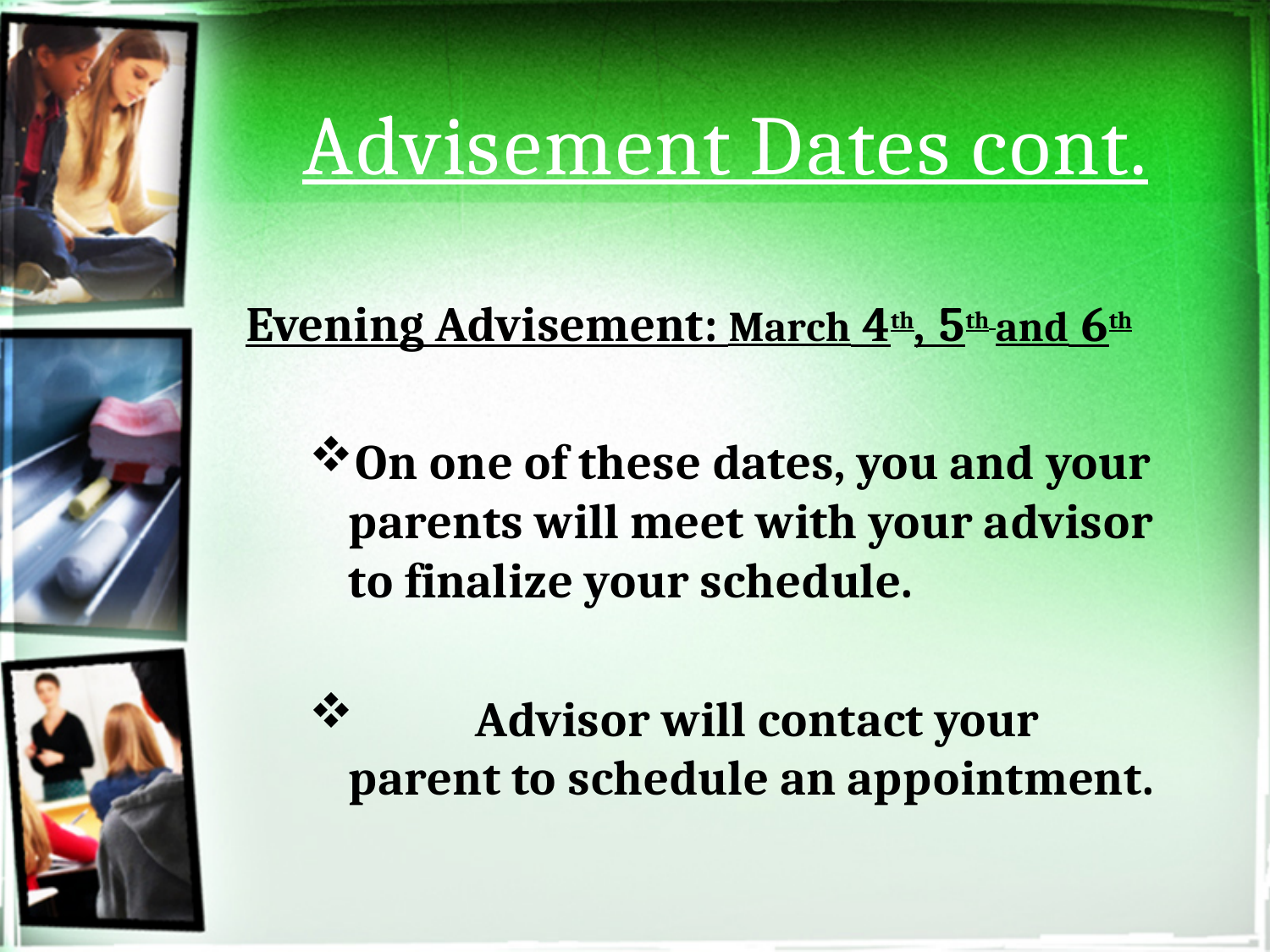

# Advisement Dates cont.
Evening Advisement: March 4th, 5th and 6th

On one of these dates, you and your parents will meet with your advisor to finalize your schedule.

	Advisor will contact your parent to schedule an appointment.